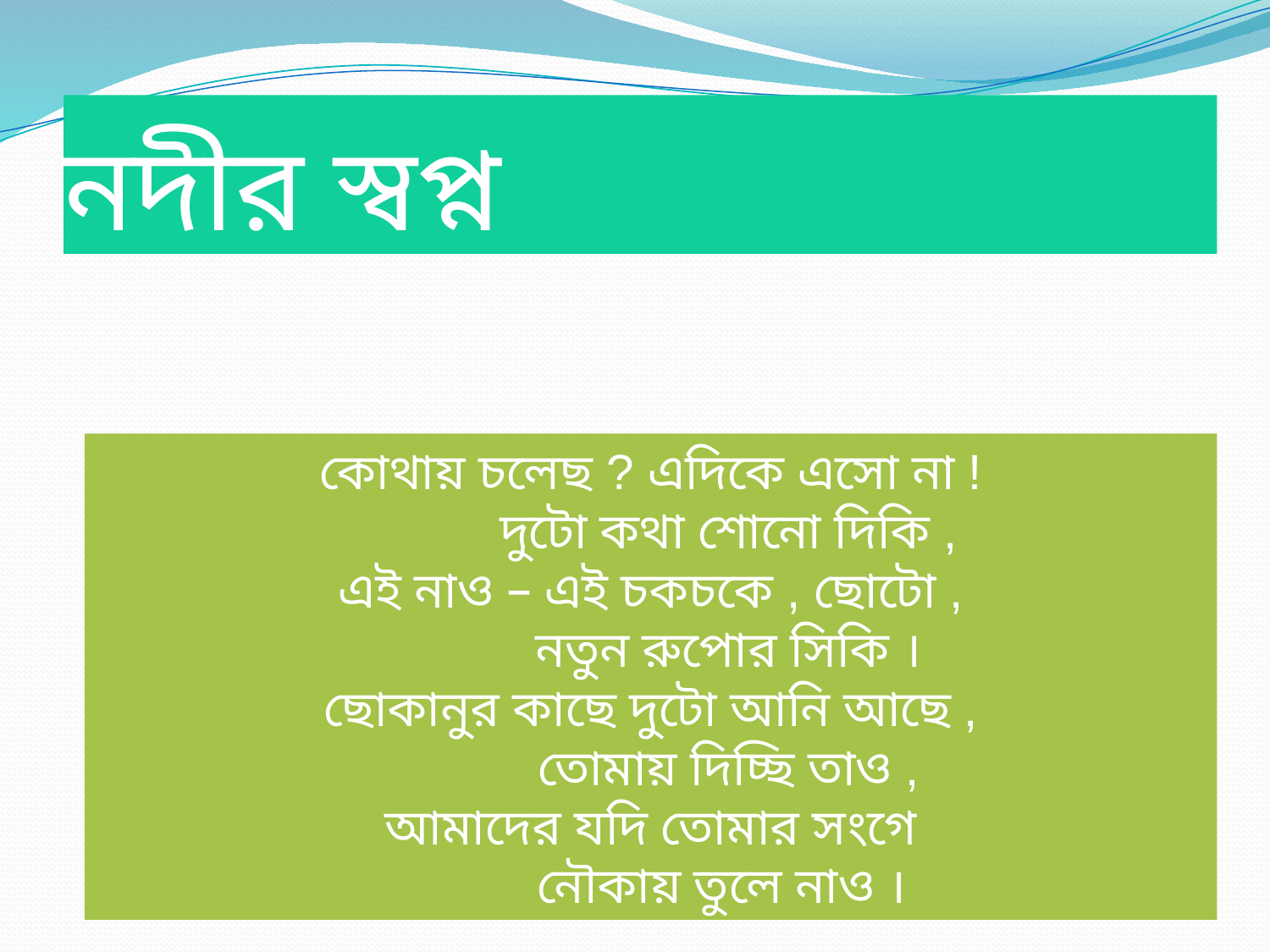

# নদীর স্বপ্ন
কোথায় চলেছ ? এদিকে এসো না !
            দুটো কথা শোনো দিকি ,
এই নাও – এই চকচকে , ছোটো ,
            নতুন রুপোর সিকি ।
ছোকানুর কাছে দুটো আনি আছে ,
            তোমায় দিচ্ছি তাও ,
আমাদের যদি তোমার সংগে
           নৌকায় তুলে নাও ।